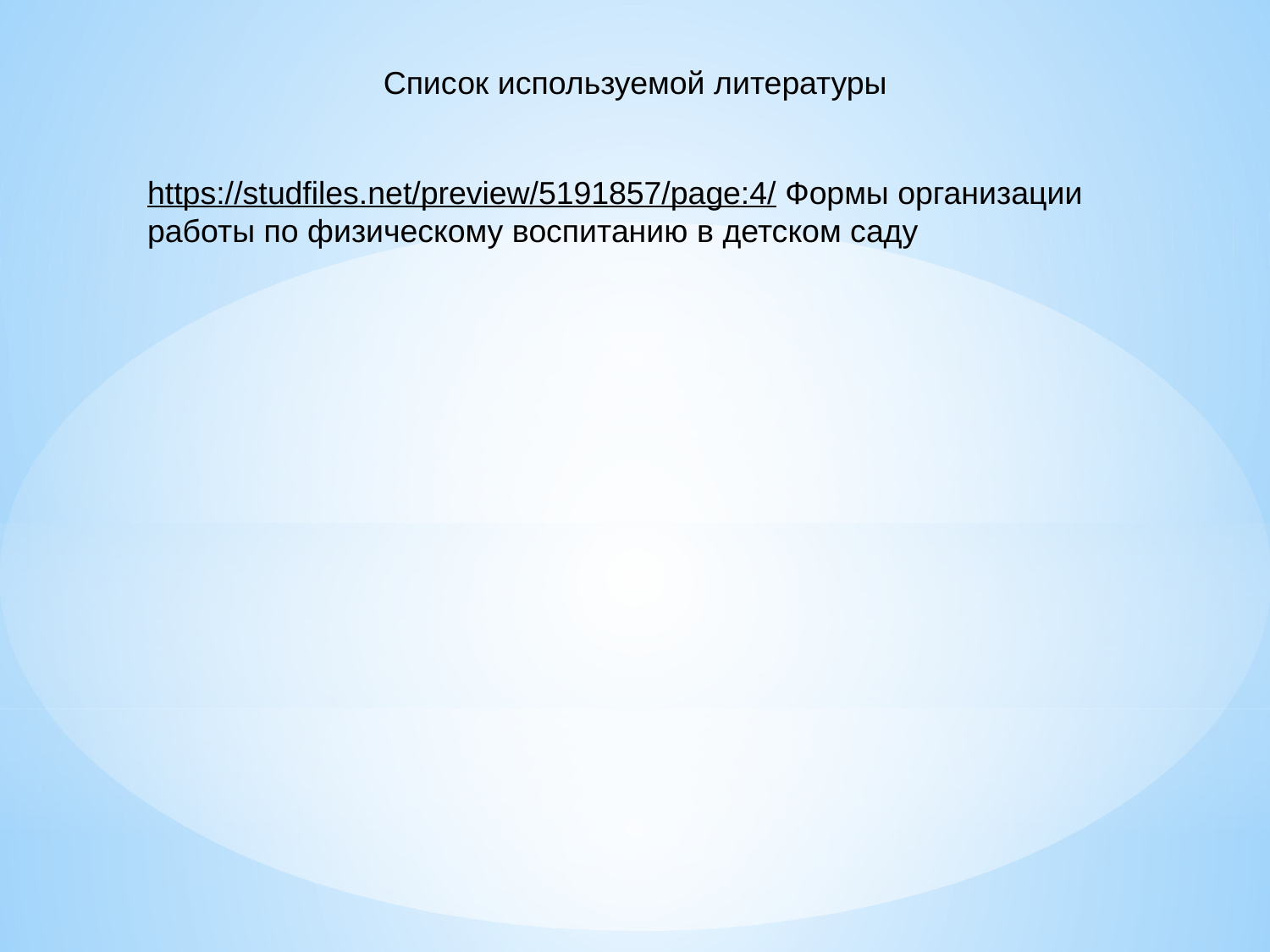

Список используемой литературы
https://studfiles.net/preview/5191857/page:4/ Формы организации работы по физическому воспитанию в детском саду